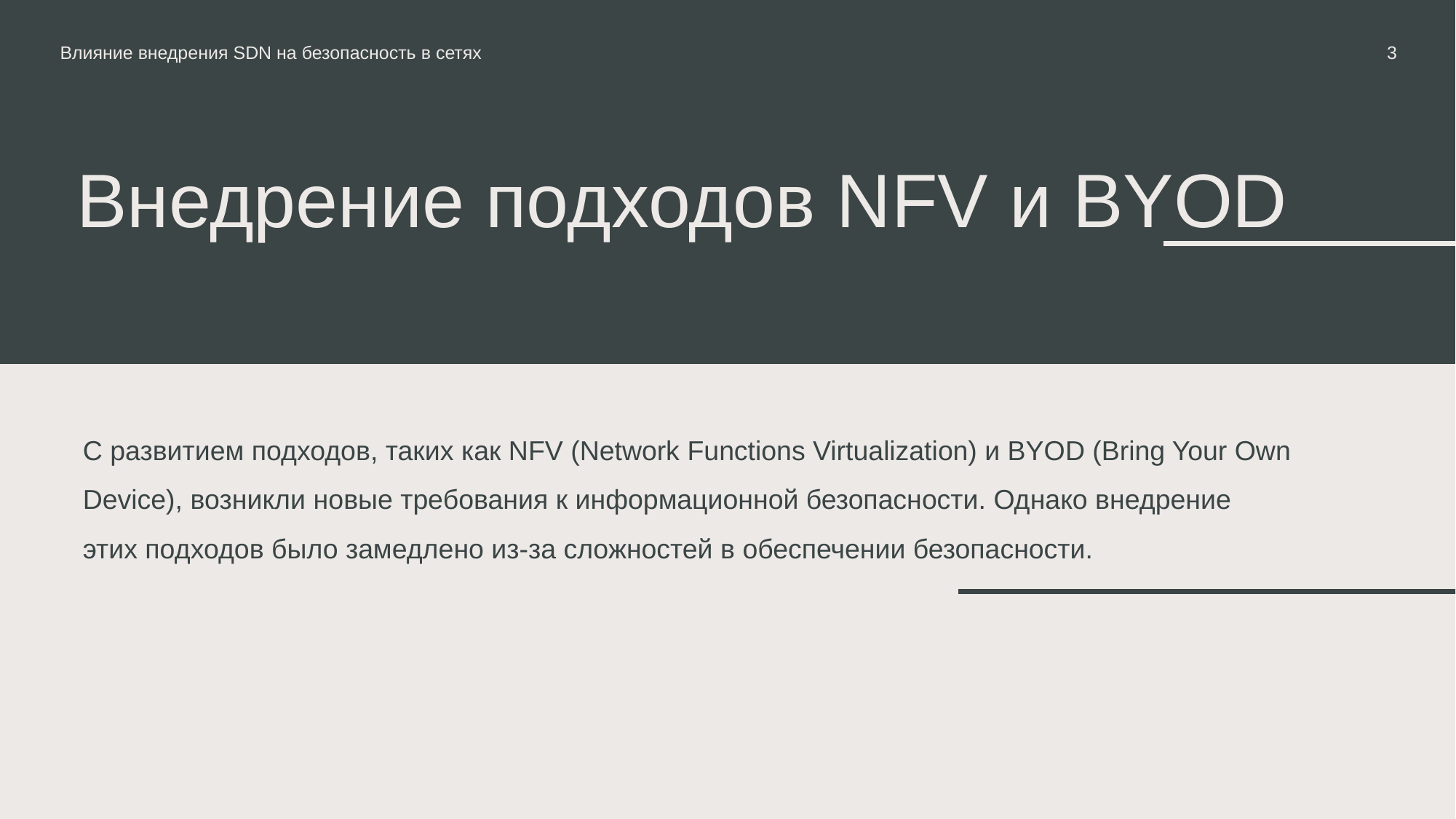

Влияние внедрения SDN на безопасность в сетях
3
# Внедрение подходов NFV и BYOD
С развитием подходов, таких как NFV (Network Functions Virtualization) и BYOD (Bring Your Own Device), возникли новые требования к информационной безопасности. Однако внедрение этих подходов было замедлено из-за сложностей в обеспечении безопасности.